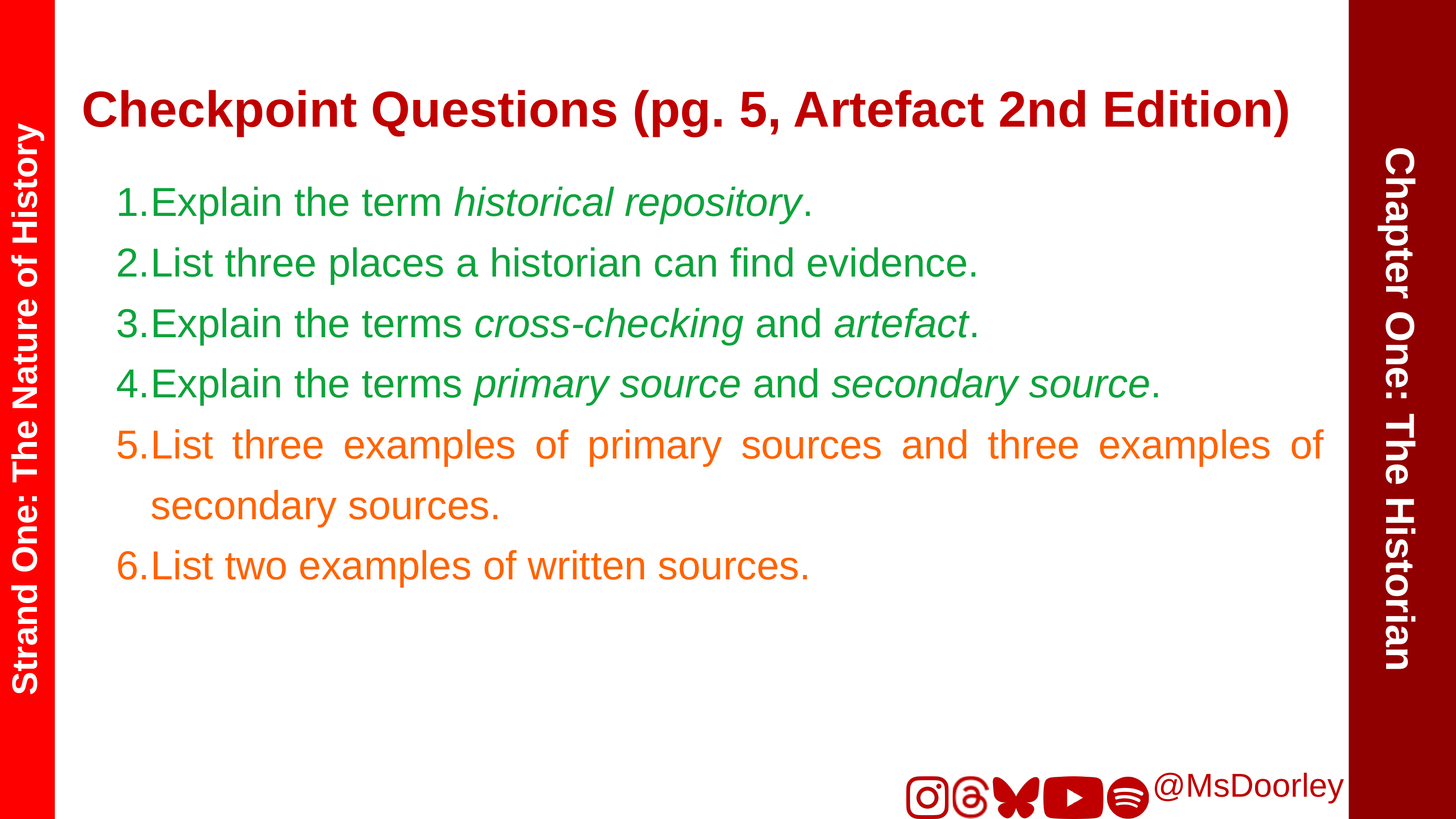

Checkpoint Questions (pg. 5, Artefact 2nd Edition)
Explain the term historical repository.
List three places a historian can find evidence.
Explain the terms cross-checking and artefact.
Explain the terms primary source and secondary source.
List three examples of primary sources and three examples of secondary sources.
List two examples of written sources.
Chapter One: The Historian
Strand One: The Nature of History

@MsDoorley